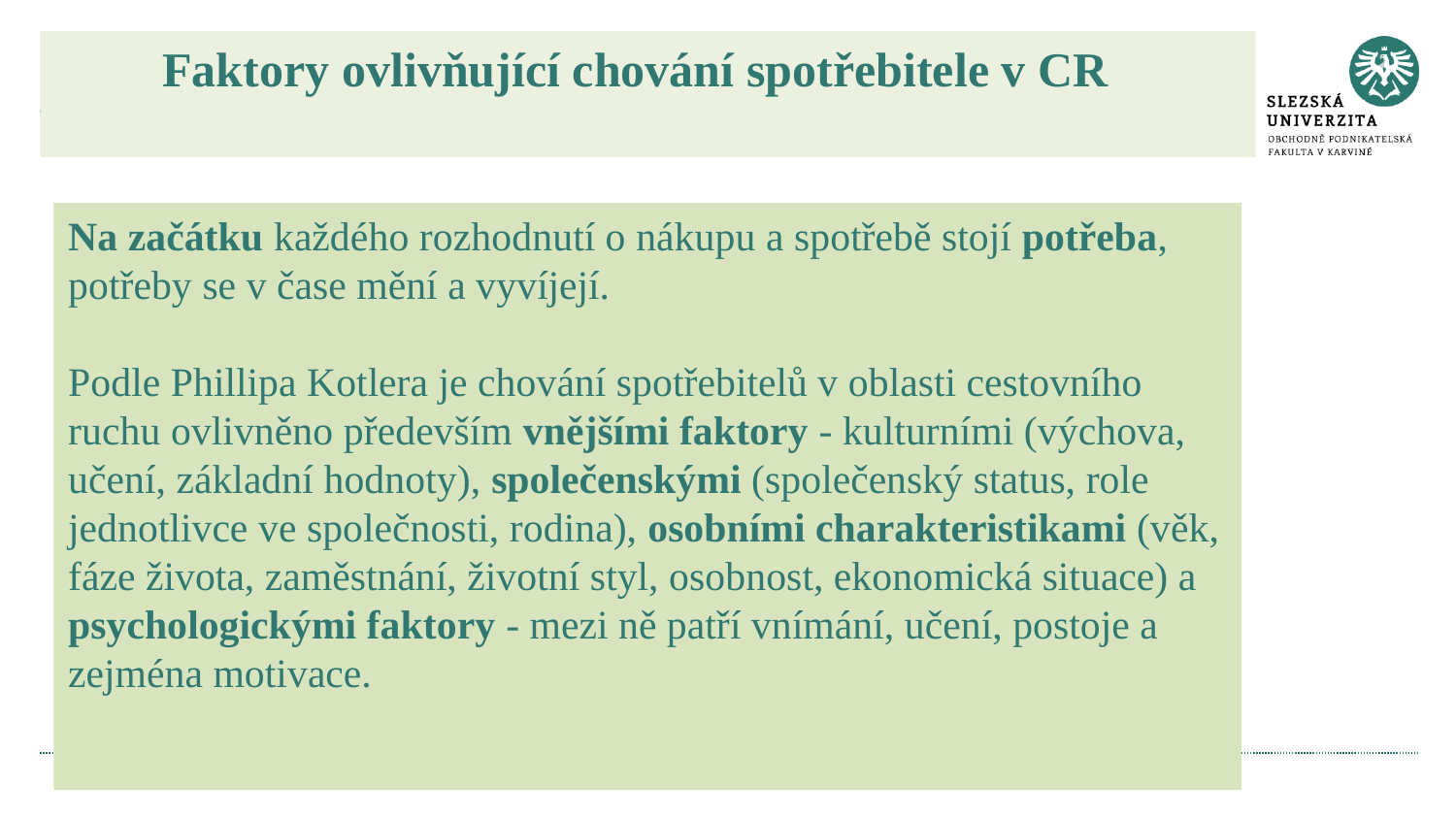

# Faktory ovlivňující chování spotřebitele v CR
Na začátku každého rozhodnutí o nákupu a spotřebě stojí potřeba, potřeby se v čase mění a vyvíjejí.

Podle Phillipa Kotlera je chování spotřebitelů v oblasti cestovního ruchu ovlivněno především vnějšími faktory - kulturními (výchova, učení, základní hodnoty), společenskými (společenský status, role jednotlivce ve společnosti, rodina), osobními charakteristikami (věk, fáze života, zaměstnání, životní styl, osobnost, ekonomická situace) a psychologickými faktory - mezi ně patří vnímání, učení, postoje a zejména motivace.